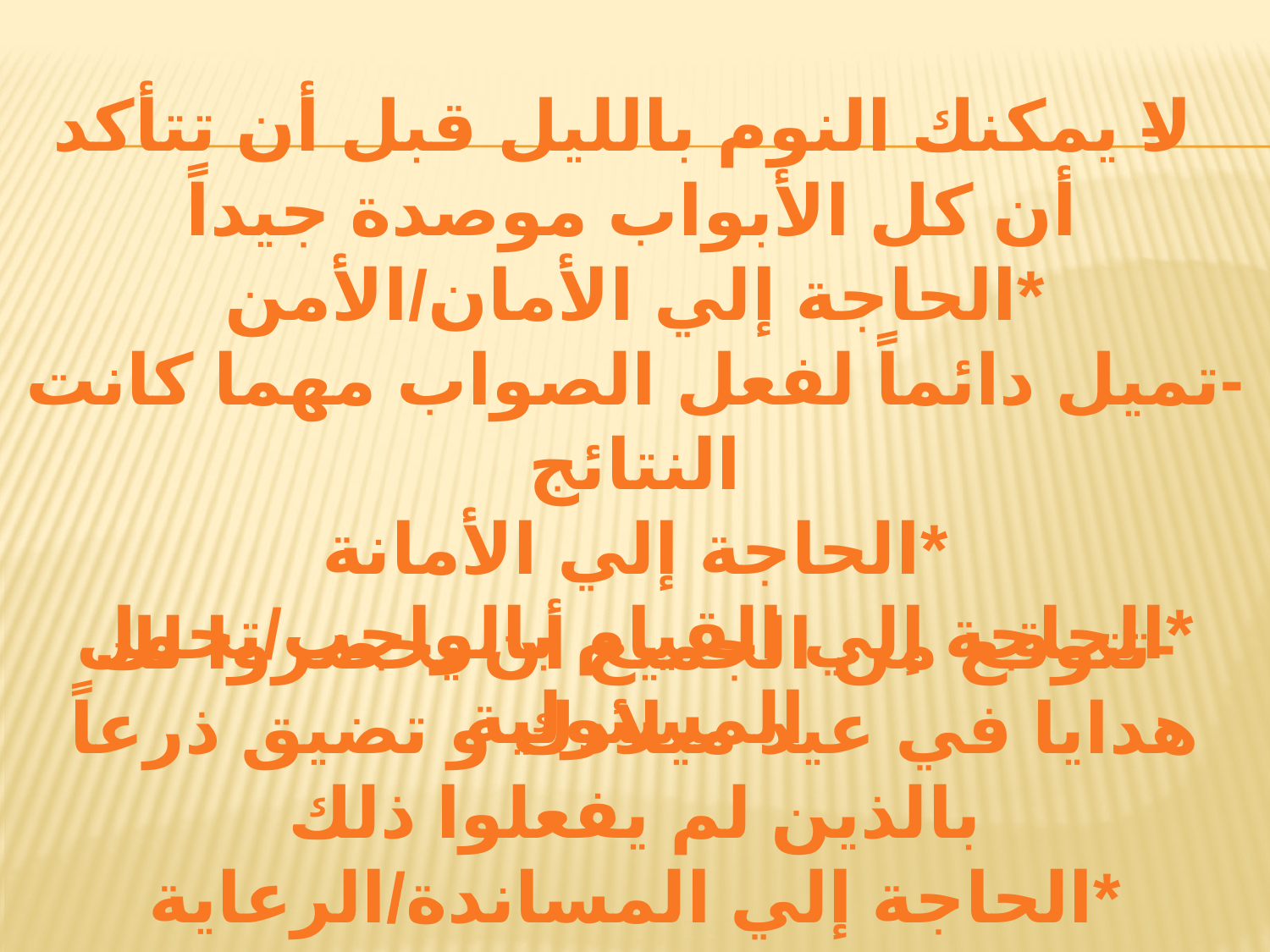

-لا يمكنك النوم بالليل قبل أن تتأكد أن كل الأبواب موصدة جيداً
*الحاجة إلي الأمان/الأمن
-تميل دائماً لفعل الصواب مهما كانت النتائج
*الحاجة إلي الأمانة
*الحاجة إلي القيام بالواجب/تحمل المسئولية
-تتوقع من الجميع أن يحضروا لك هدايا في عيد ميلادك و تضيق ذرعاً بالذين لم يفعلوا ذلك
*الحاجة إلي المساندة/الرعاية